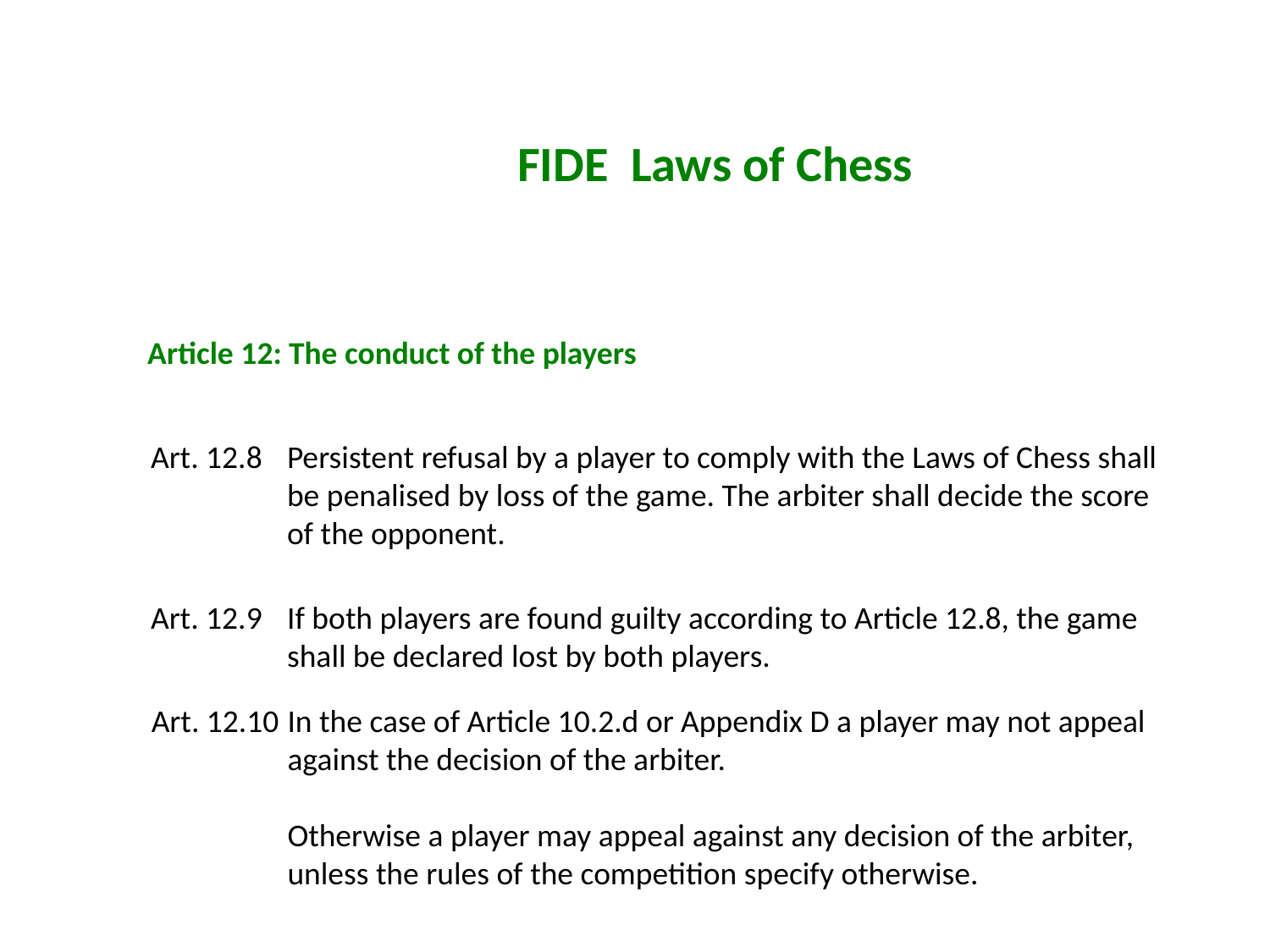

FIDE  Laws of Chess
Article 12: The conduct of the players
Art. 12.8	Persistent refusal by a player to comply with the Laws of Chess shall be penalised by loss of the game. The arbiter shall decide the score of the opponent.
Art. 12.9	If both players are found guilty according to Article 12.8, the game shall be declared lost by both players.
Art. 12.10	In the case of Article 10.2.d or Appendix D a player may not appeal against the decision of the arbiter.

	Otherwise a player may appeal against any decision of the arbiter, unless the rules of the competition specify otherwise.